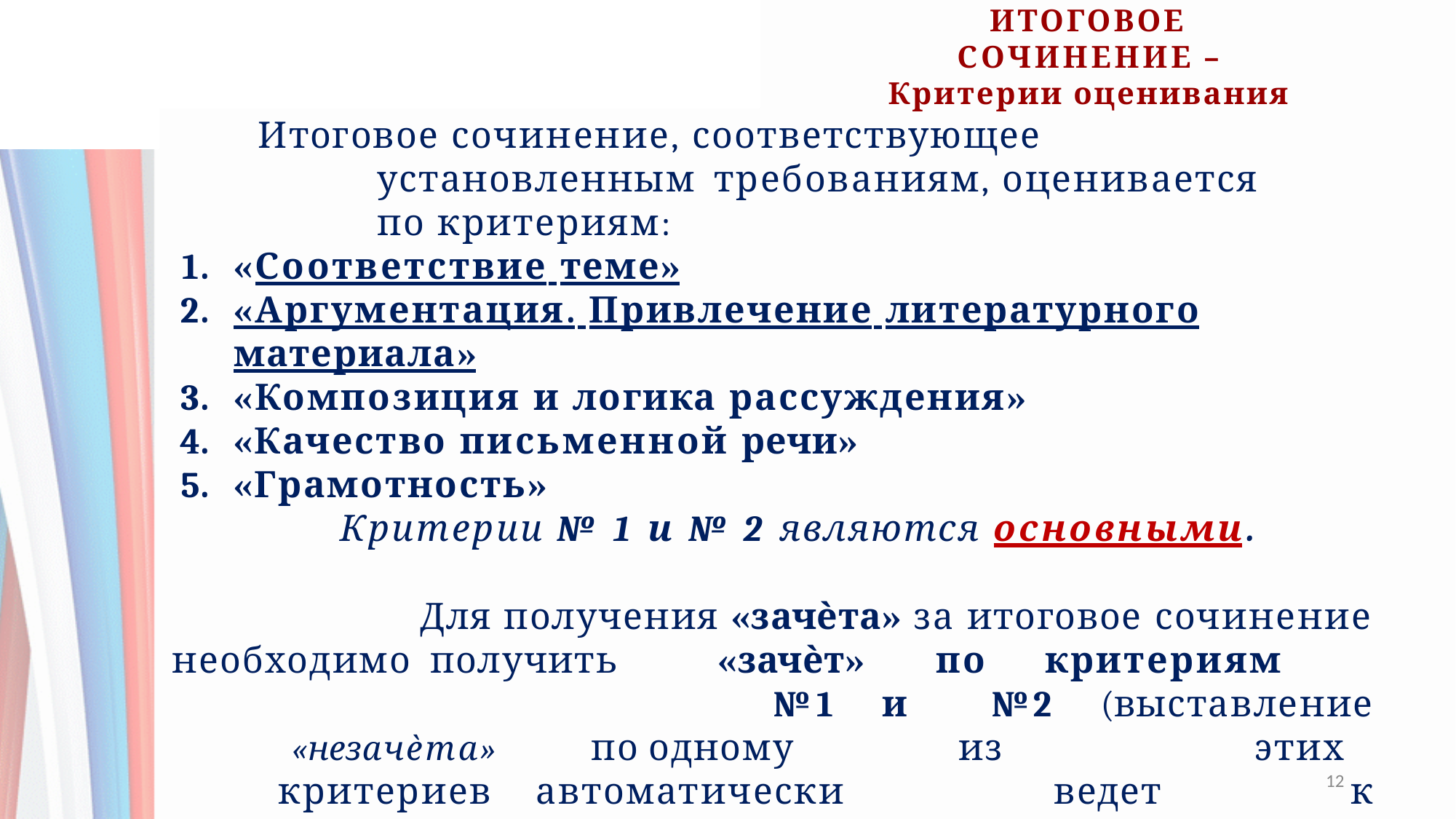

ИТОГОВОЕ СОЧИНЕНИЕ –
Критерии оценивания

# Итоговое сочинение, соответствующее установленным  требованиям, оценивается по критериям:
«Соответствие теме»
«Аргументация. Привлечение литературного материала»
«Композиция и логика рассуждения»
«Качество письменной речи»
«Грамотность»
Критерии № 1 и № 2 являются основными.

Для получения «зачѐта» за итоговое сочинение необходимо  получить	«зачѐт»	по	критериям	№1	и	№2	(выставление
«незачѐта»	по	одному	из	этих	критериев	автоматически	ведет	к
«незачѐту»	за	работу	в	целом),	а	также	дополнительно	«зачѐт»  по одному из других критериев.
12